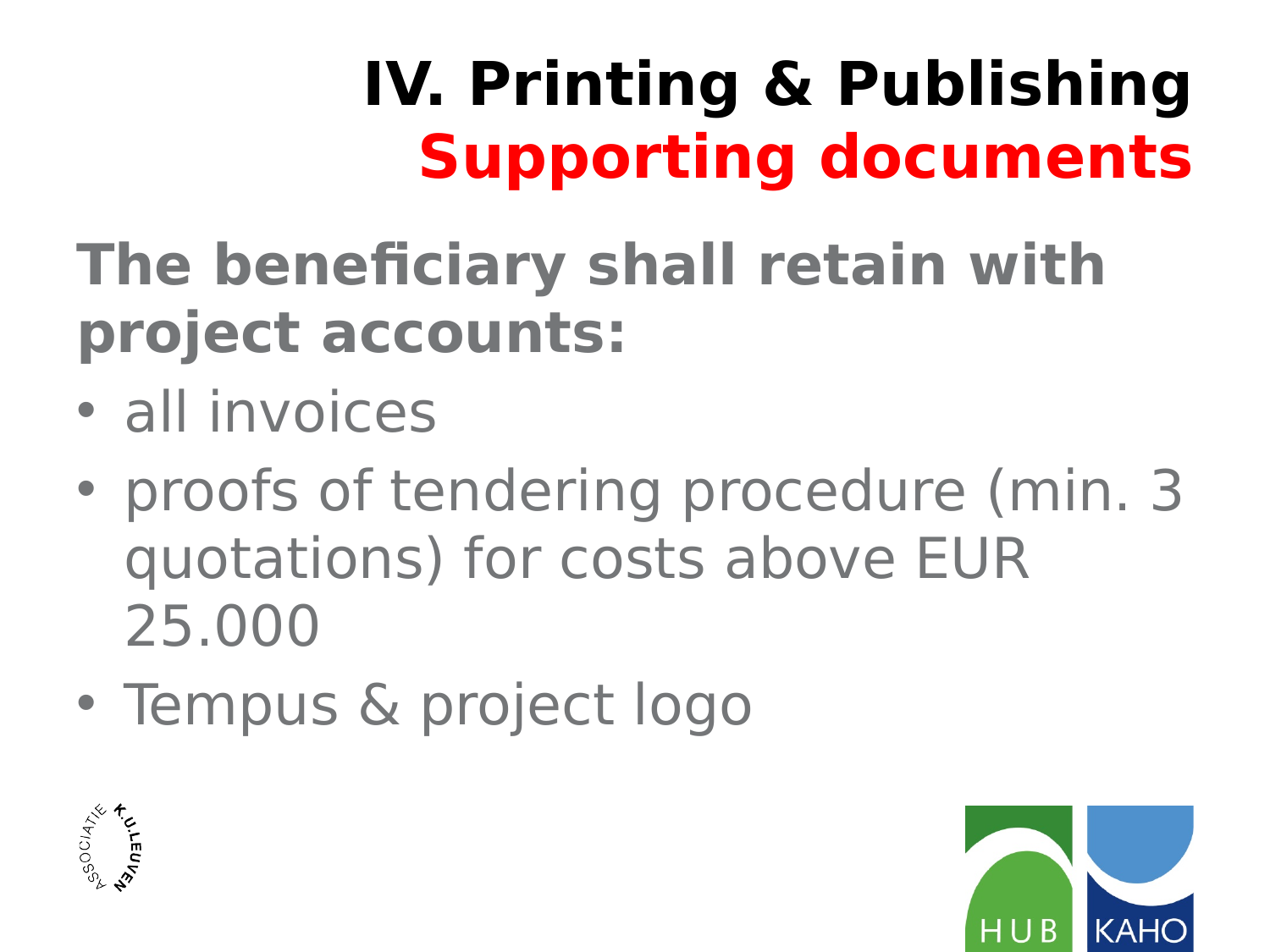

# IV. Printing & Publishing Supporting documents
The beneficiary shall retain with project accounts:
all invoices
proofs of tendering procedure (min. 3 quotations) for costs above EUR 25.000
Tempus & project logo